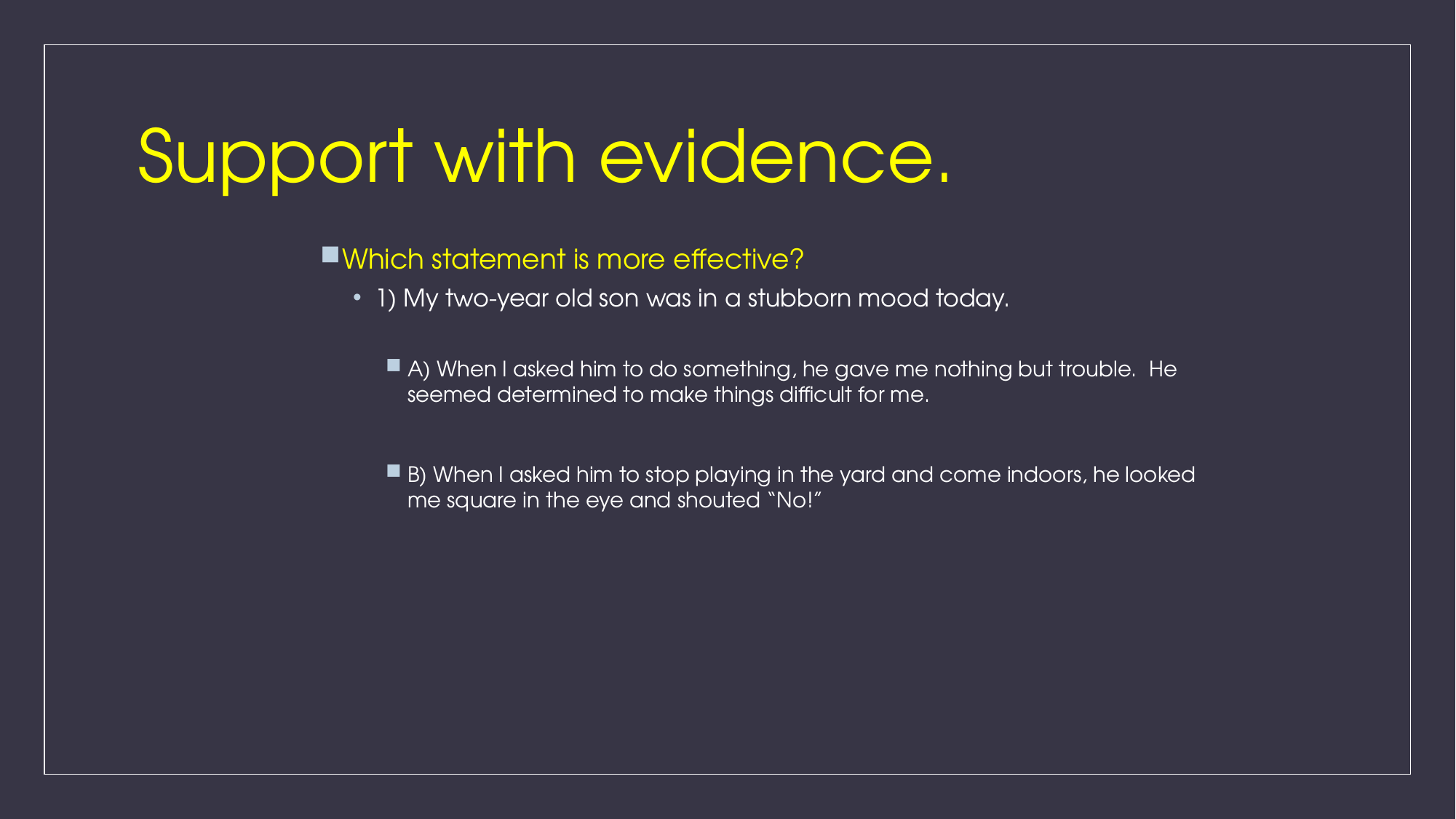

# Support with evidence.
Which statement is more effective?
1) My two-year old son was in a stubborn mood today.

A) When I asked him to do something, he gave me nothing but trouble.  He seemed determined to make things difficult for me.

B) When I asked him to stop playing in the yard and come indoors, he looked me square in the eye and shouted “No!”